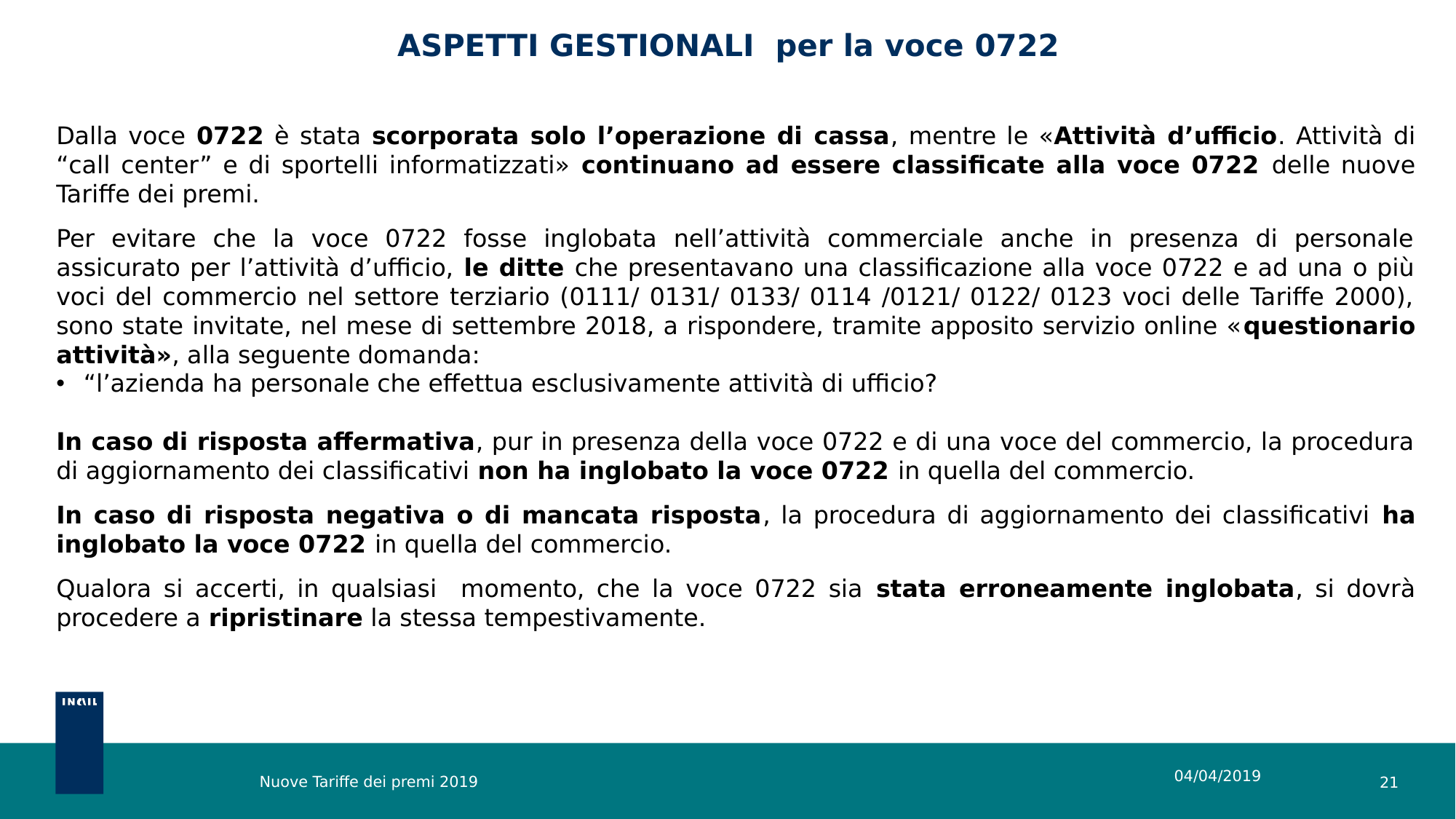

# ASPETTI GESTIONALI  per la voce 0722
Dalla voce 0722 è stata scorporata solo l’operazione di cassa, mentre le «Attività d’ufficio. Attività di “call center” e di sportelli informatizzati» continuano ad essere classificate alla voce 0722 delle nuove Tariffe dei premi.
Per evitare che la voce 0722 fosse inglobata nell’attività commerciale anche in presenza di personale assicurato per l’attività d’ufficio, le ditte che presentavano una classificazione alla voce 0722 e ad una o più voci del commercio nel settore terziario (0111/ 0131/ 0133/ 0114 /0121/ 0122/ 0123 voci delle Tariffe 2000), sono state invitate, nel mese di settembre 2018, a rispondere, tramite apposito servizio online «questionario attività», alla seguente domanda:
“l’azienda ha personale che effettua esclusivamente attività di ufficio?

In caso di risposta affermativa, pur in presenza della voce 0722 e di una voce del commercio, la procedura di aggiornamento dei classificativi non ha inglobato la voce 0722 in quella del commercio.
In caso di risposta negativa o di mancata risposta, la procedura di aggiornamento dei classificativi ha inglobato la voce 0722 in quella del commercio.
Qualora si accerti, in qualsiasi  momento, che la voce 0722 sia stata erroneamente inglobata, si dovrà procedere a ripristinare la stessa tempestivamente.
04/04/2019
21
Nuove Tariffe dei premi 2019